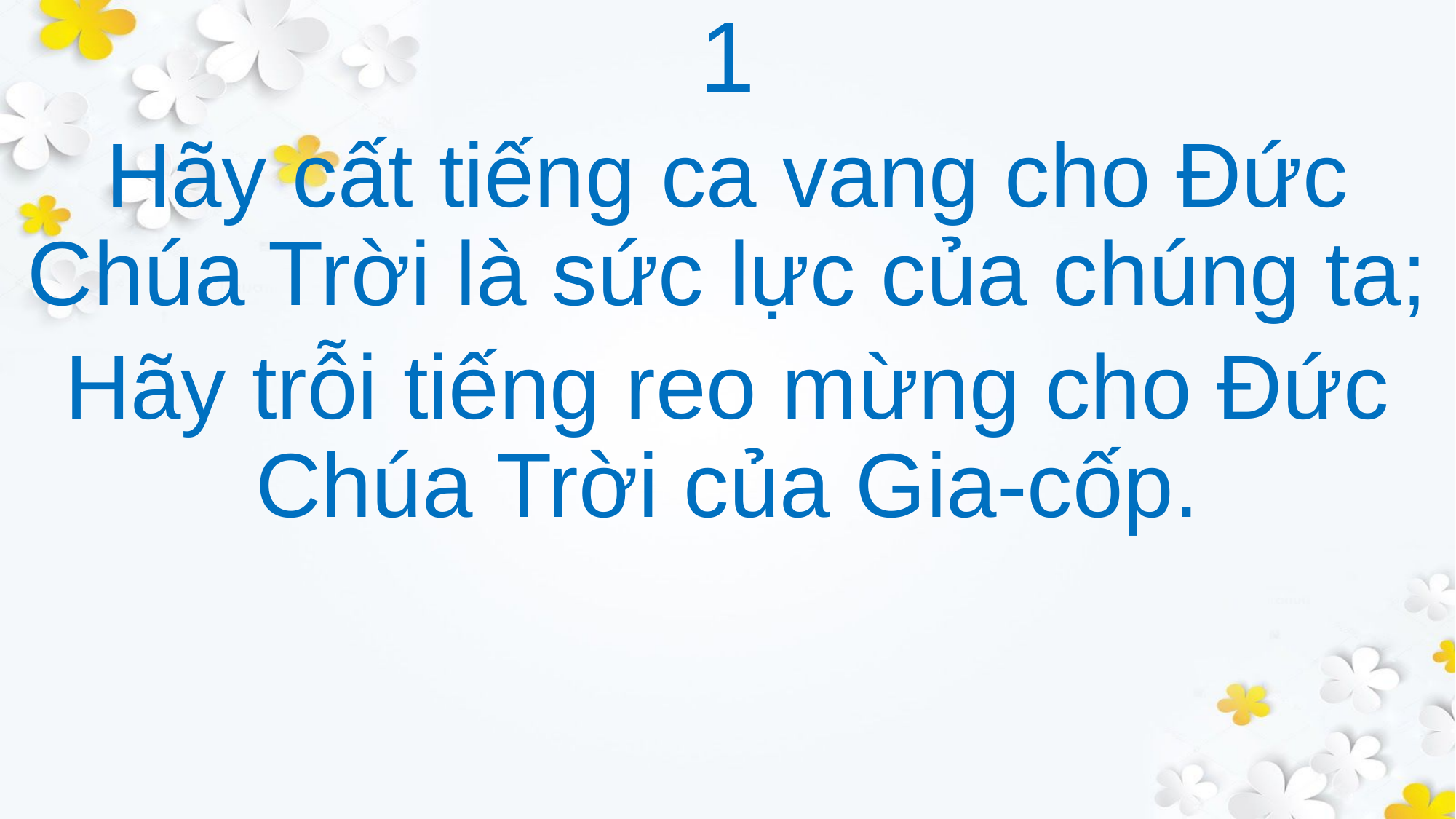

1
Hãy cất tiếng ca vang cho Đức Chúa Trời là sức lực của chúng ta;
Hãy trỗi tiếng reo mừng cho Đức Chúa Trời của Gia-cốp.